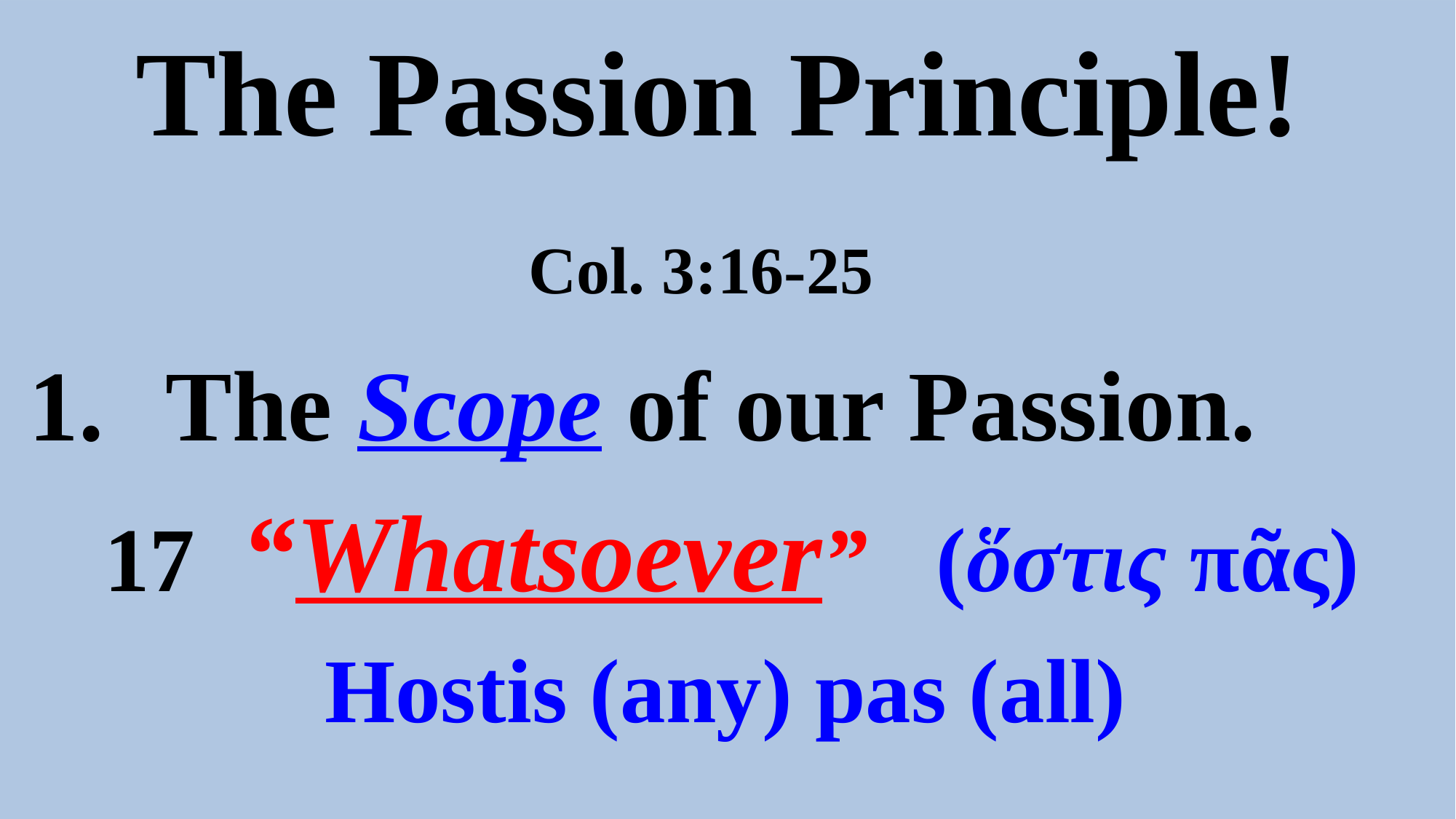

The Passion Principle!
               Col. 3:16-25
The Scope of our Passion.
   17  “Whatsoever”   (ὅστις πᾶς)
             Hostis (any) pas (all)